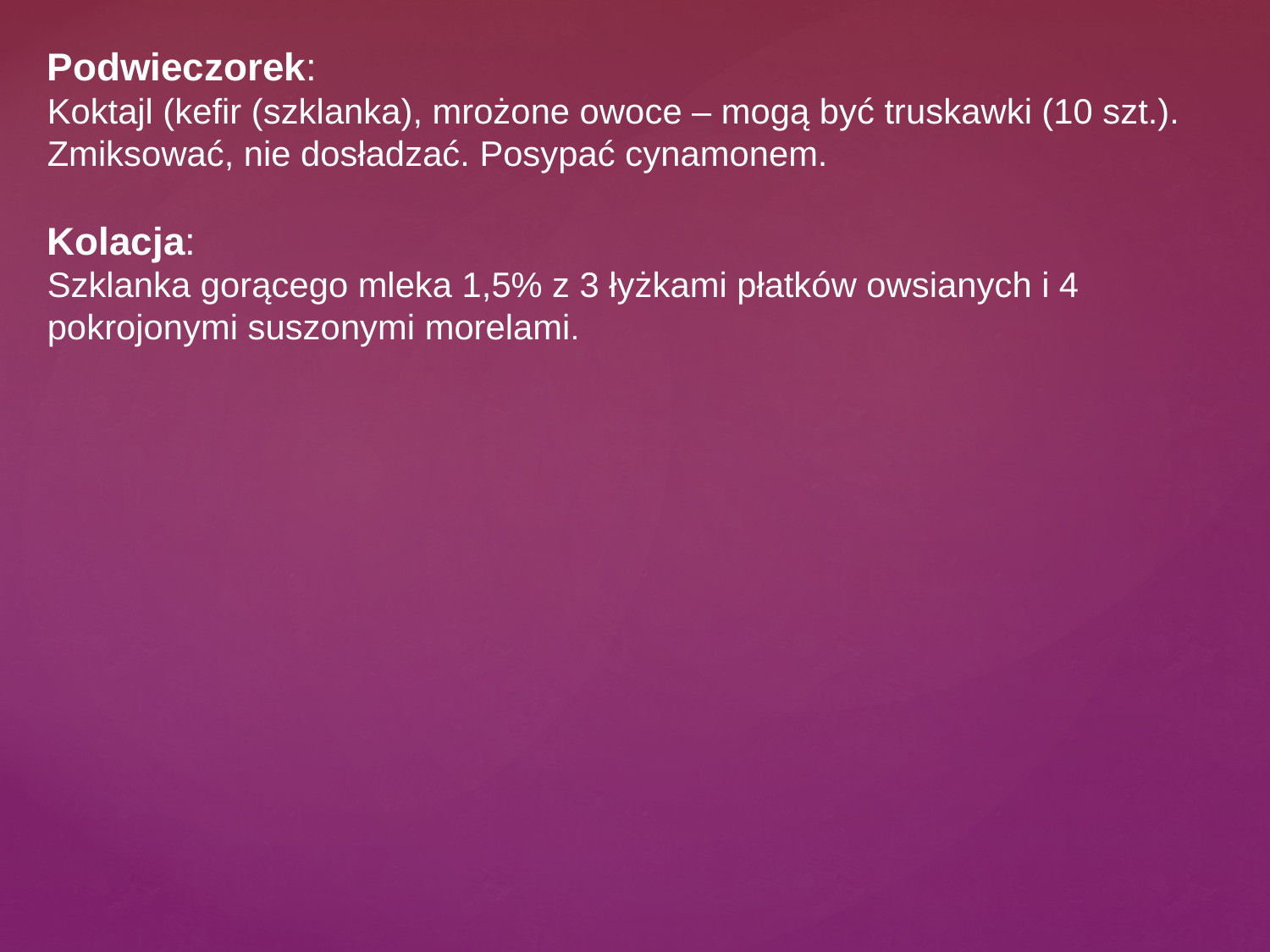

Podwieczorek:
Koktajl (kefir (szklanka), mrożone owoce – mogą być truskawki (10 szt.). Zmiksować, nie dosładzać. Posypać cynamonem.

Kolacja:
Szklanka gorącego mleka 1,5% z 3 łyżkami płatków owsianych i 4 pokrojonymi suszonymi morelami.